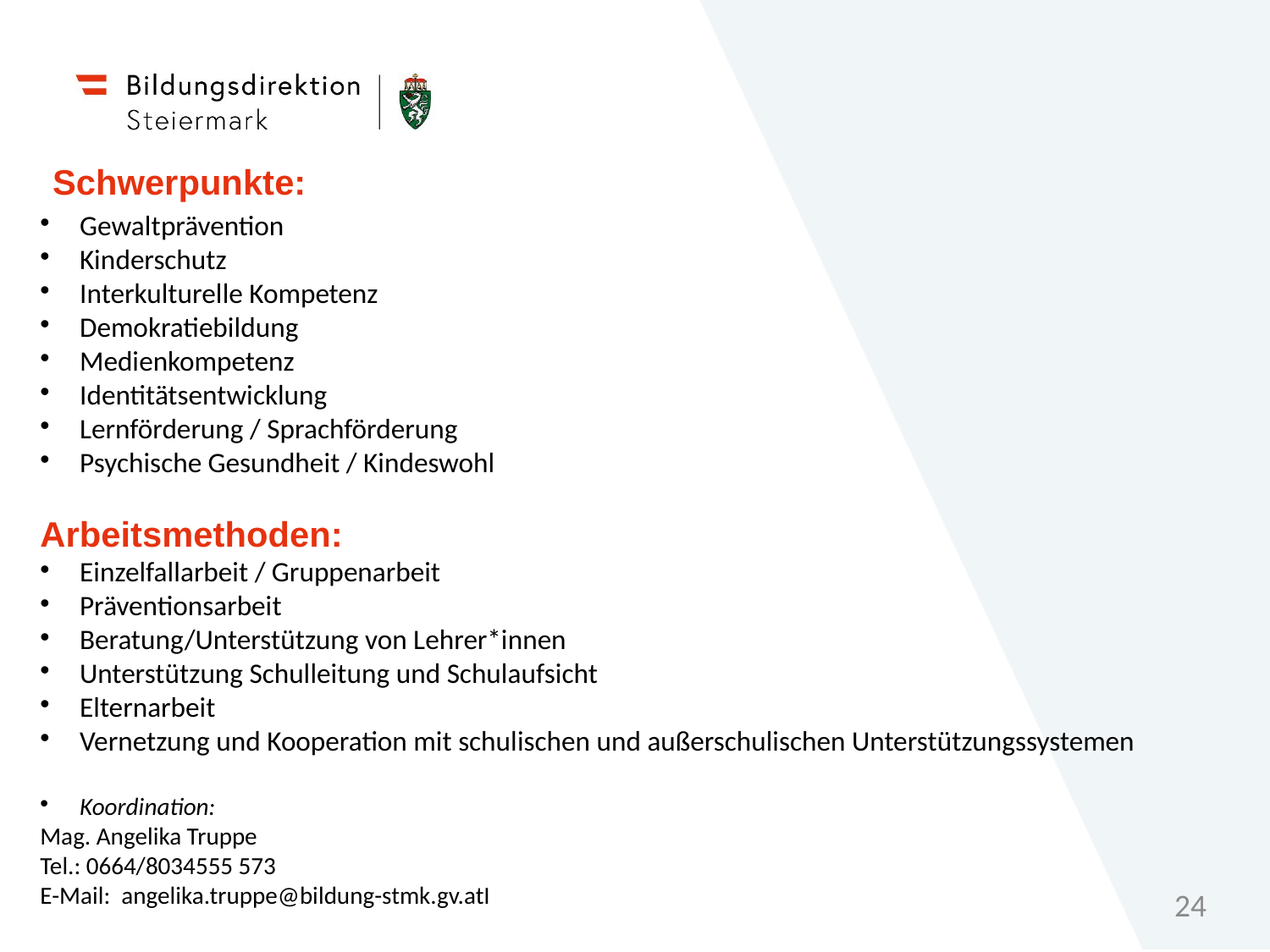

Schwerpunkte:
Gewaltprävention
Kinderschutz
Interkulturelle Kompetenz
Demokratiebildung
Medienkompetenz
Identitätsentwicklung
Lernförderung / Sprachförderung
Psychische Gesundheit / Kindeswohl

Arbeitsmethoden:
Einzelfallarbeit / Gruppenarbeit
Präventionsarbeit
Beratung/Unterstützung von Lehrer*innen
Unterstützung Schulleitung und Schulaufsicht
Elternarbeit
Vernetzung und Kooperation mit schulischen und außerschulischen Unterstützungssystemen

Koordination:
Mag. Angelika Truppe
Tel.: 0664/8034555 573
E-Mail:  angelika.truppe@bildung-stmk.gv.atI
24